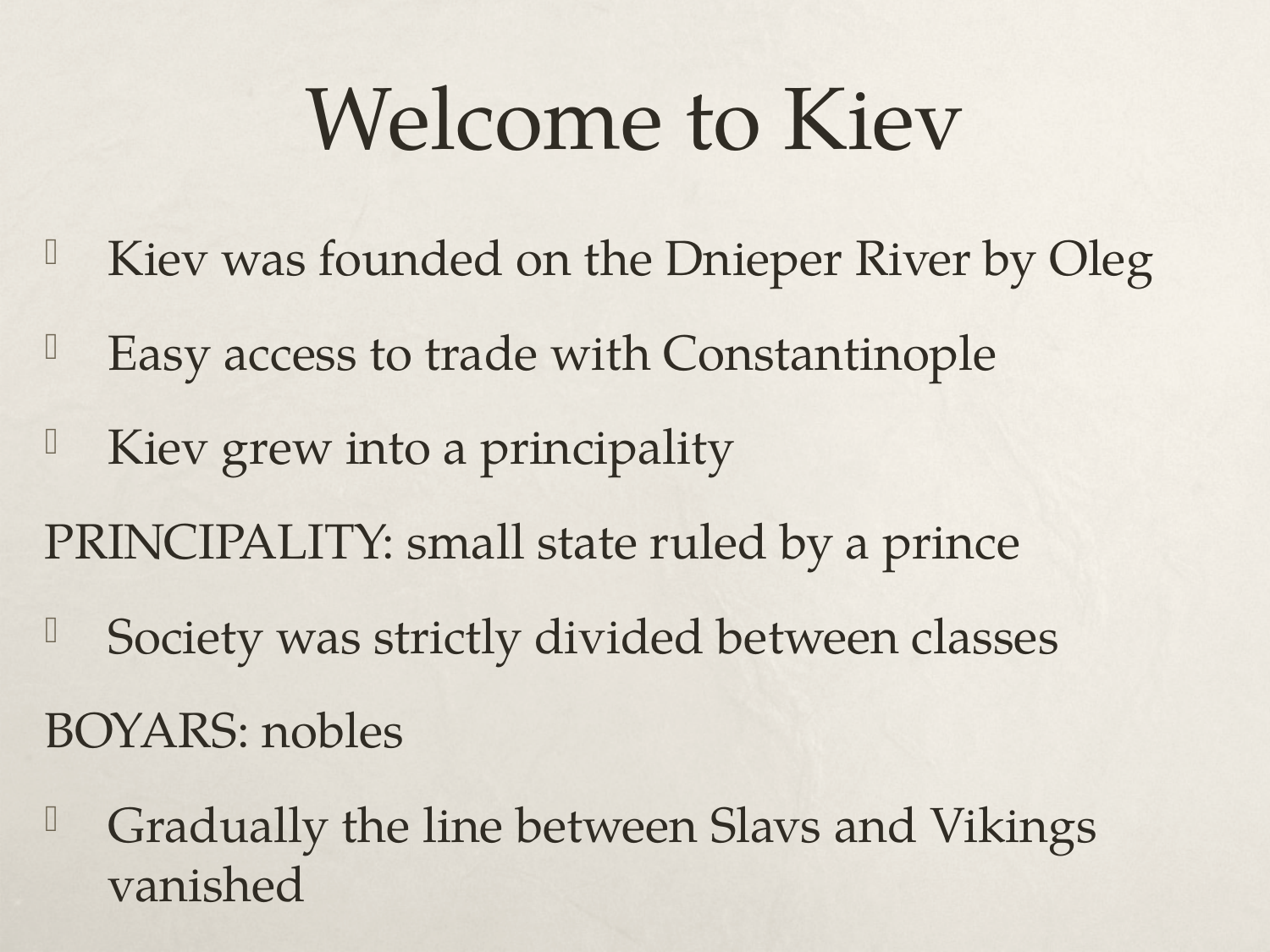

# Welcome to Kiev
Kiev was founded on the Dnieper River by Oleg
Easy access to trade with Constantinople
Kiev grew into a principality
PRINCIPALITY: small state ruled by a prince
Society was strictly divided between classes
BOYARS: nobles
Gradually the line between Slavs and Vikings vanished